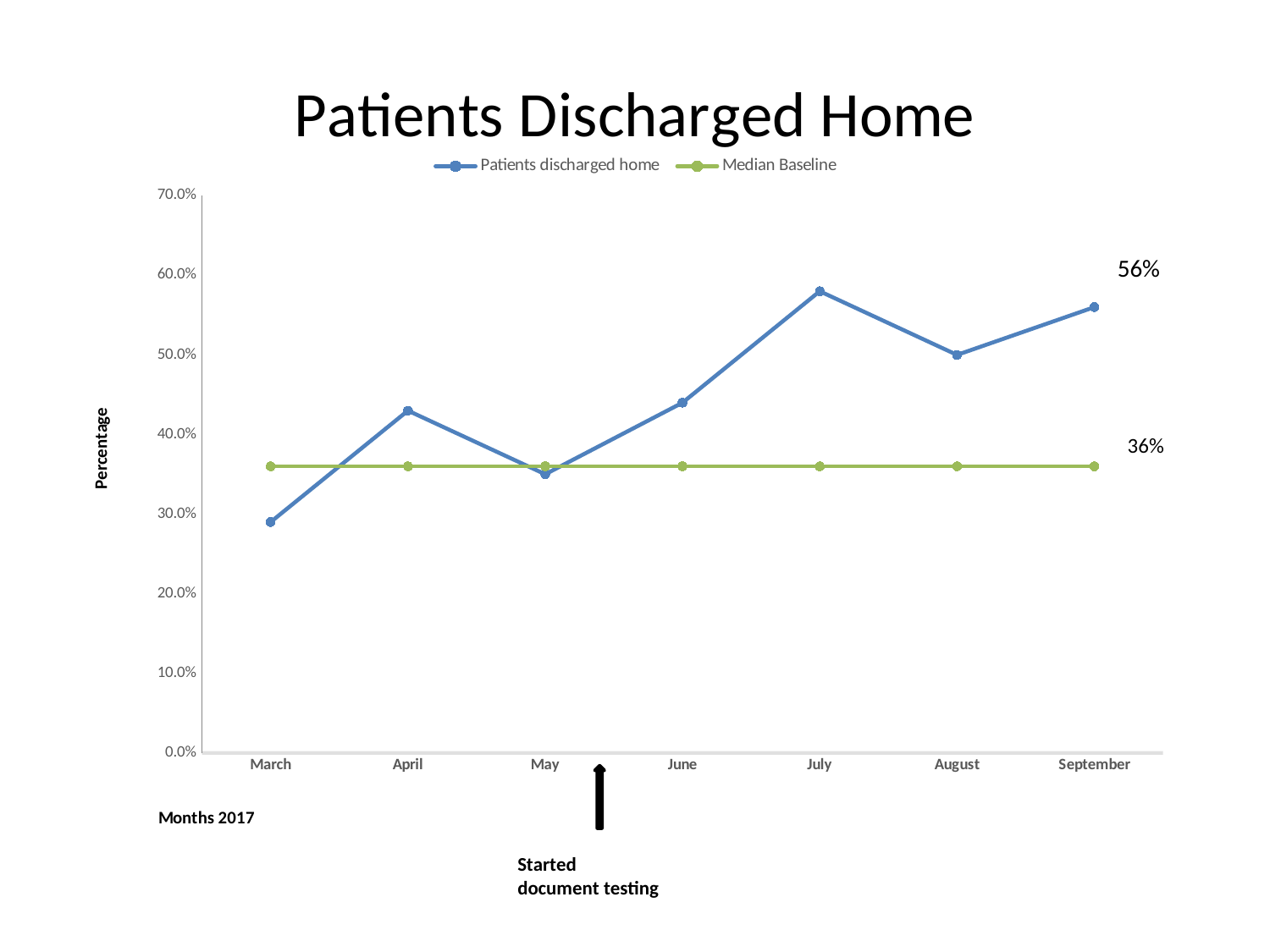

### Chart: Patients Discharged Home

| Category | Patients discharged home | Median Baseline |
|---|---|---|
| March | 0.2900000000000003 | 0.3600000000000003 |
| April | 0.4300000000000004 | 0.3600000000000003 |
| May | 0.3500000000000003 | 0.3600000000000003 |
| June | 0.4400000000000004 | 0.3600000000000003 |
| July | 0.5800000000000006 | 0.3600000000000003 |
| August | 0.5 | 0.3600000000000003 |
| September | 0.56 | 0.3600000000000003 |
56%
36%
Started document testing